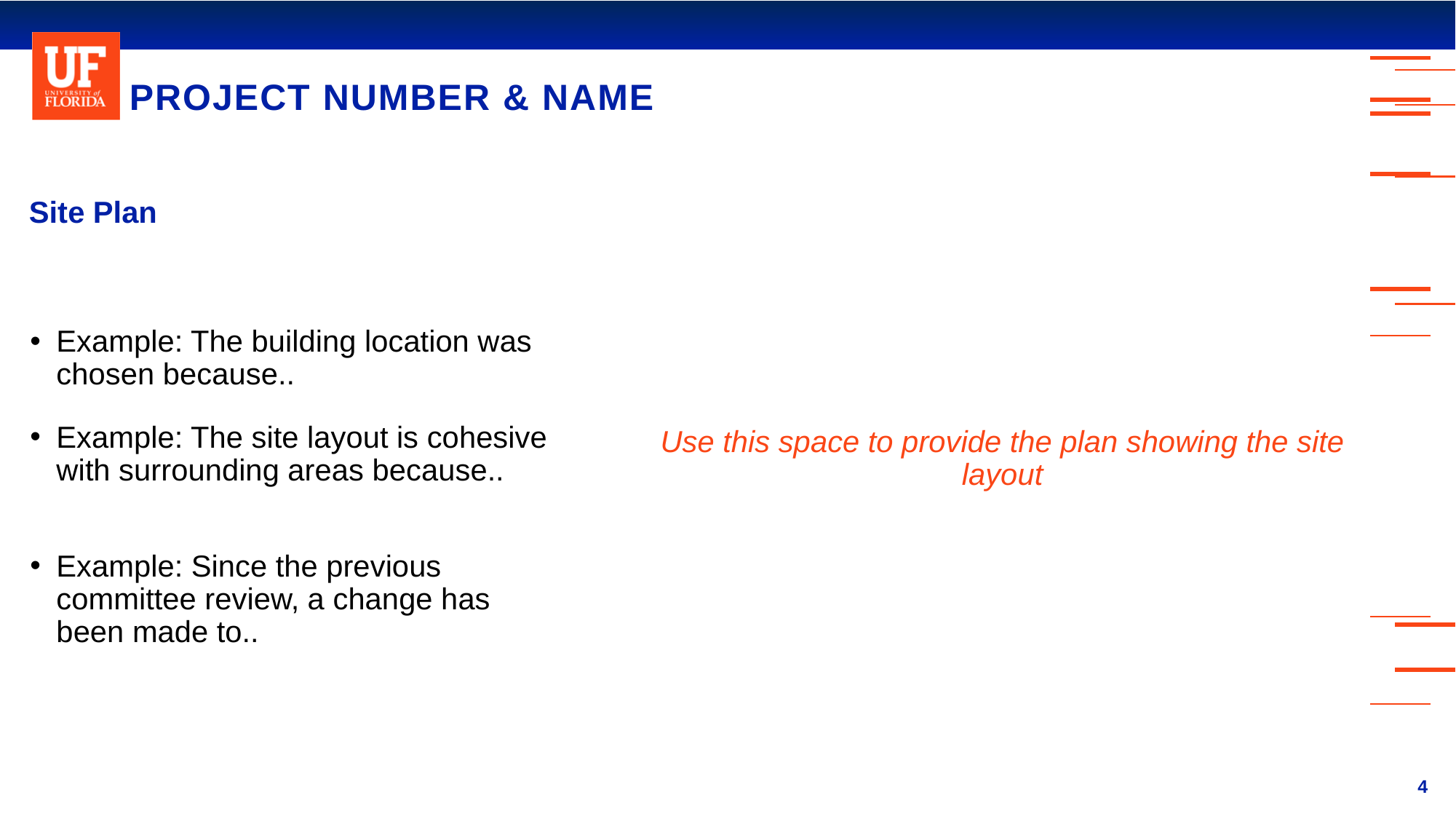

# PROJECT NUMBER & NAME
Site Plan

Use this space to provide the plan showing the site layout

Example: The building location was chosen because..
Example: The site layout is cohesive with surrounding areas because..
Example: Since the previous committee review, a change has been made to..